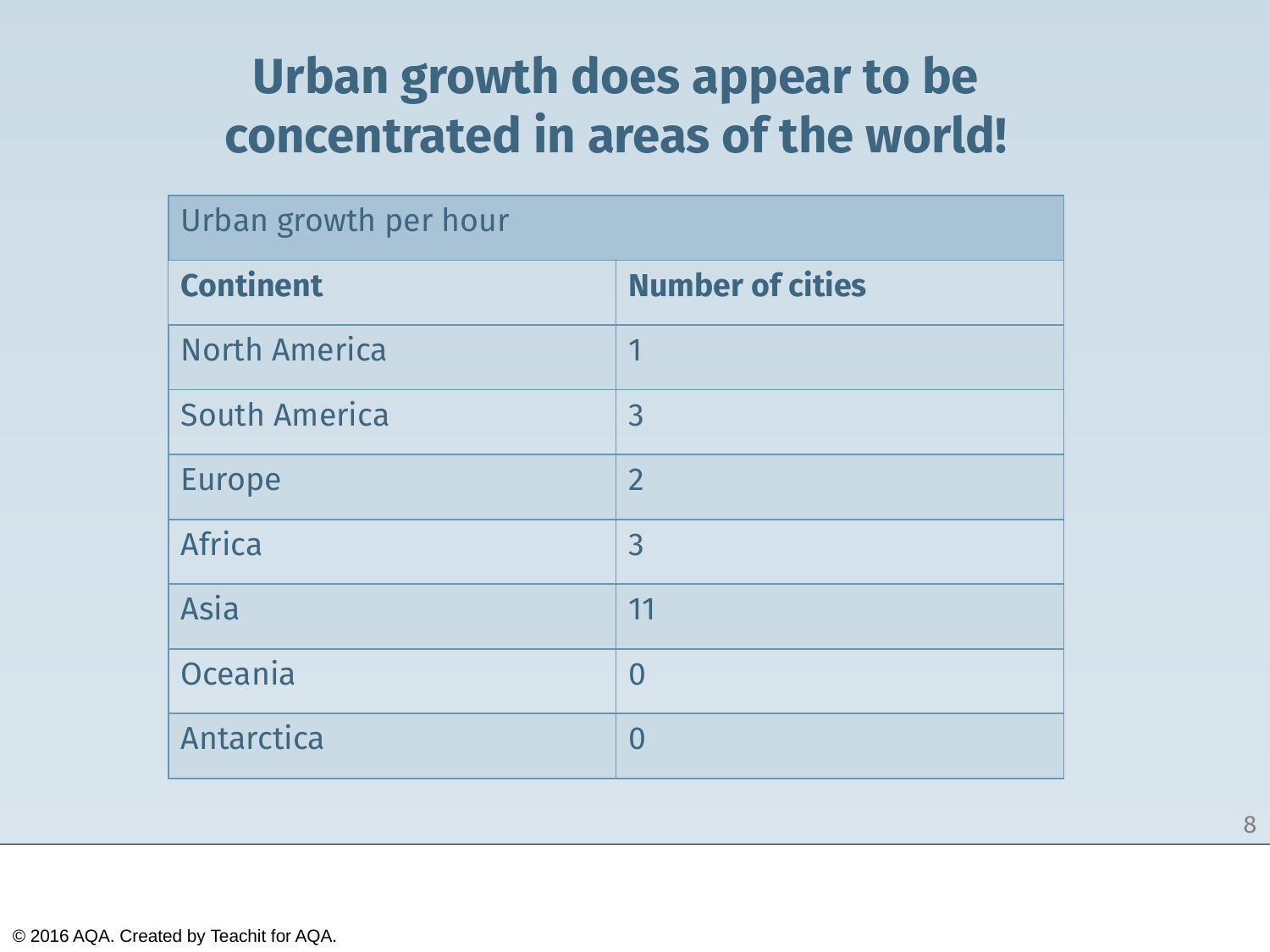

Urban growth does appear to be concentrated in areas of the world!

| Urban growth per hour |  |
| --- | --- |
| Continent | Number of cities |
| North America | 1 |
| South America | 3 |
| Europe | 2 |
| Africa | 3 |
| Asia | 11 |
| Oceania | 0 |
| Antarctica | 0 |